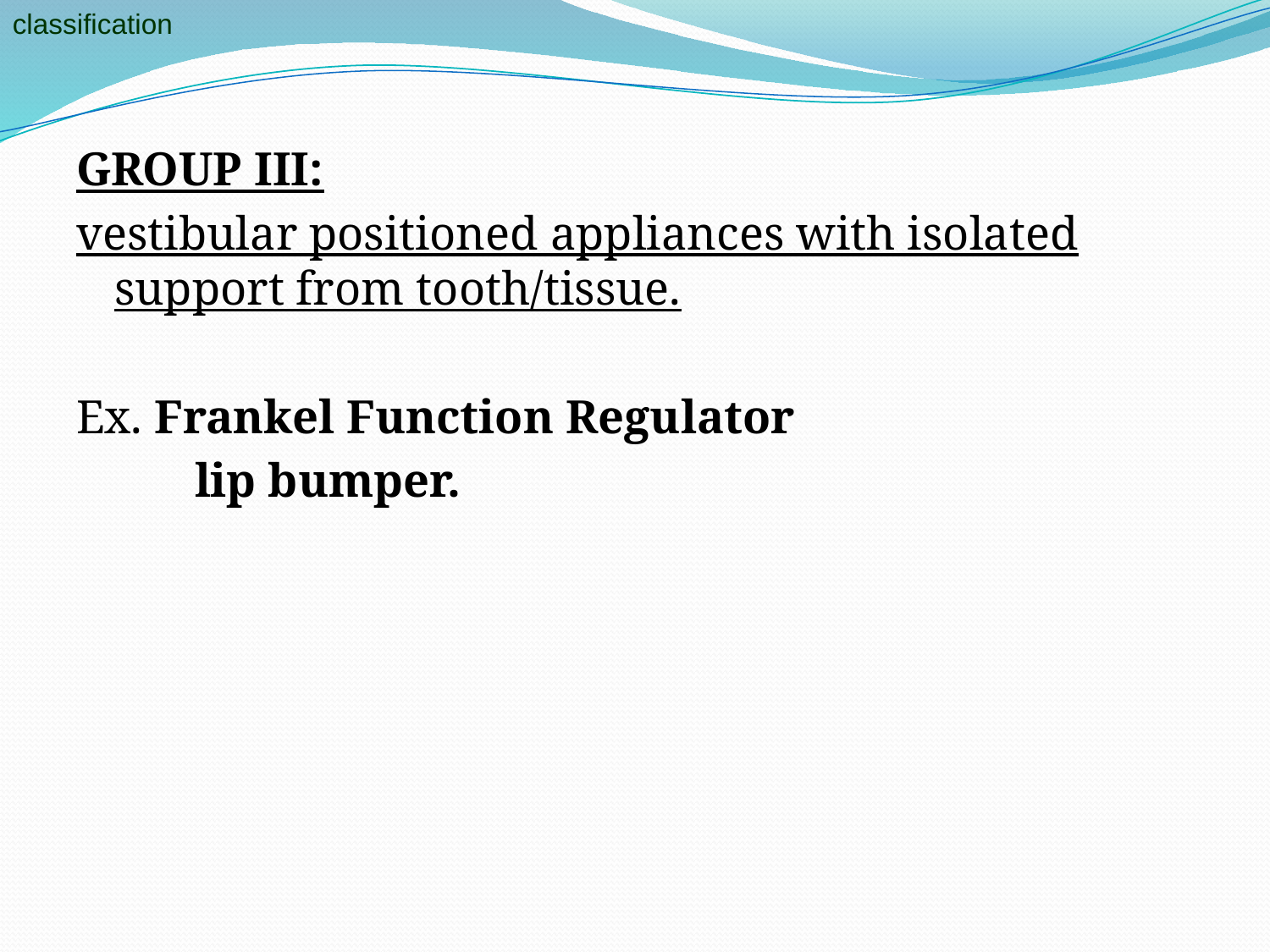

classification
GROUP III:
vestibular positioned appliances with isolated support from tooth/tissue.

Ex. Frankel Function Regulator
          lip bumper.